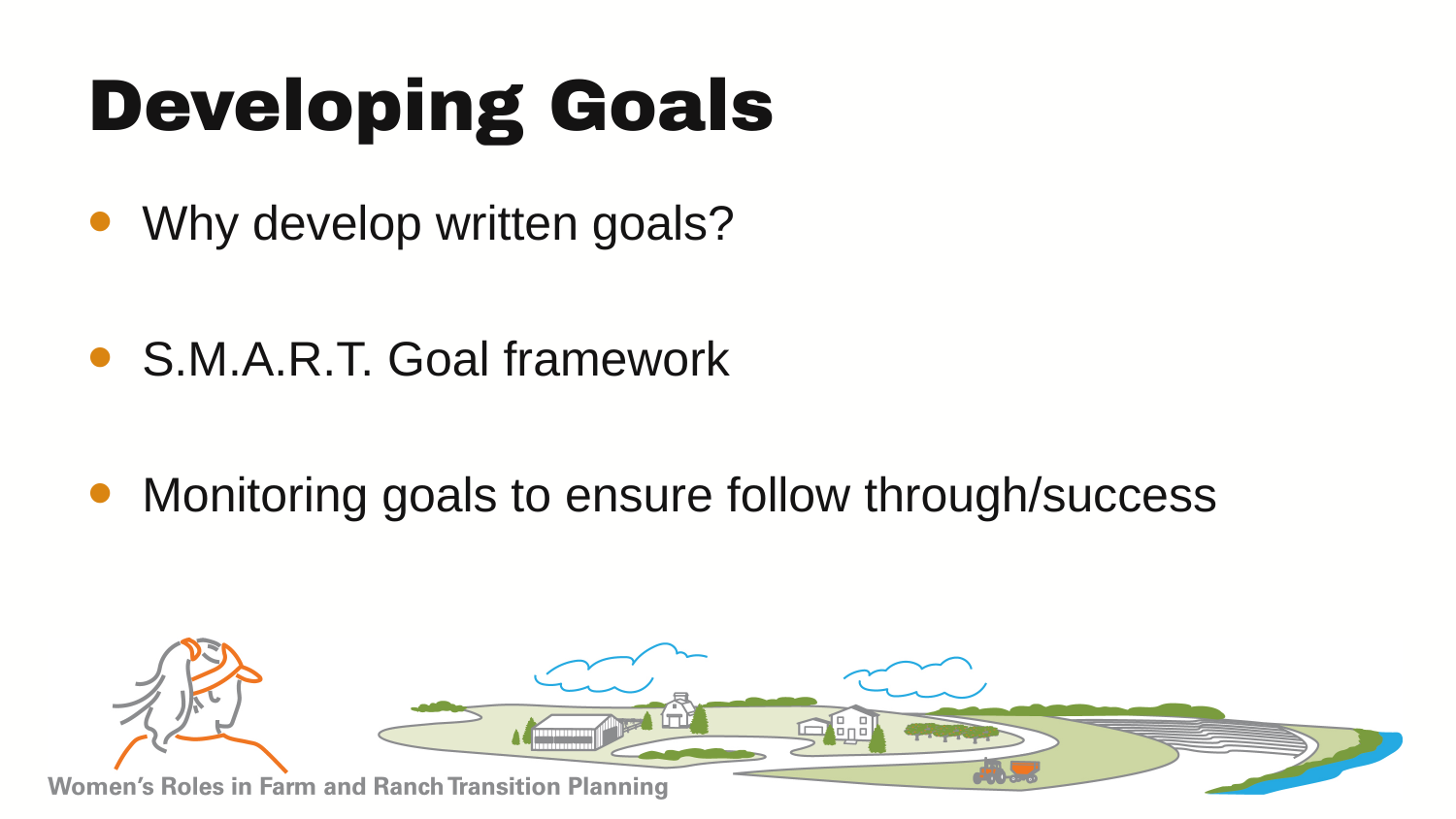

# Developing Goals
Why develop written goals?

S.M.A.R.T. Goal framework

Monitoring goals to ensure follow through/success